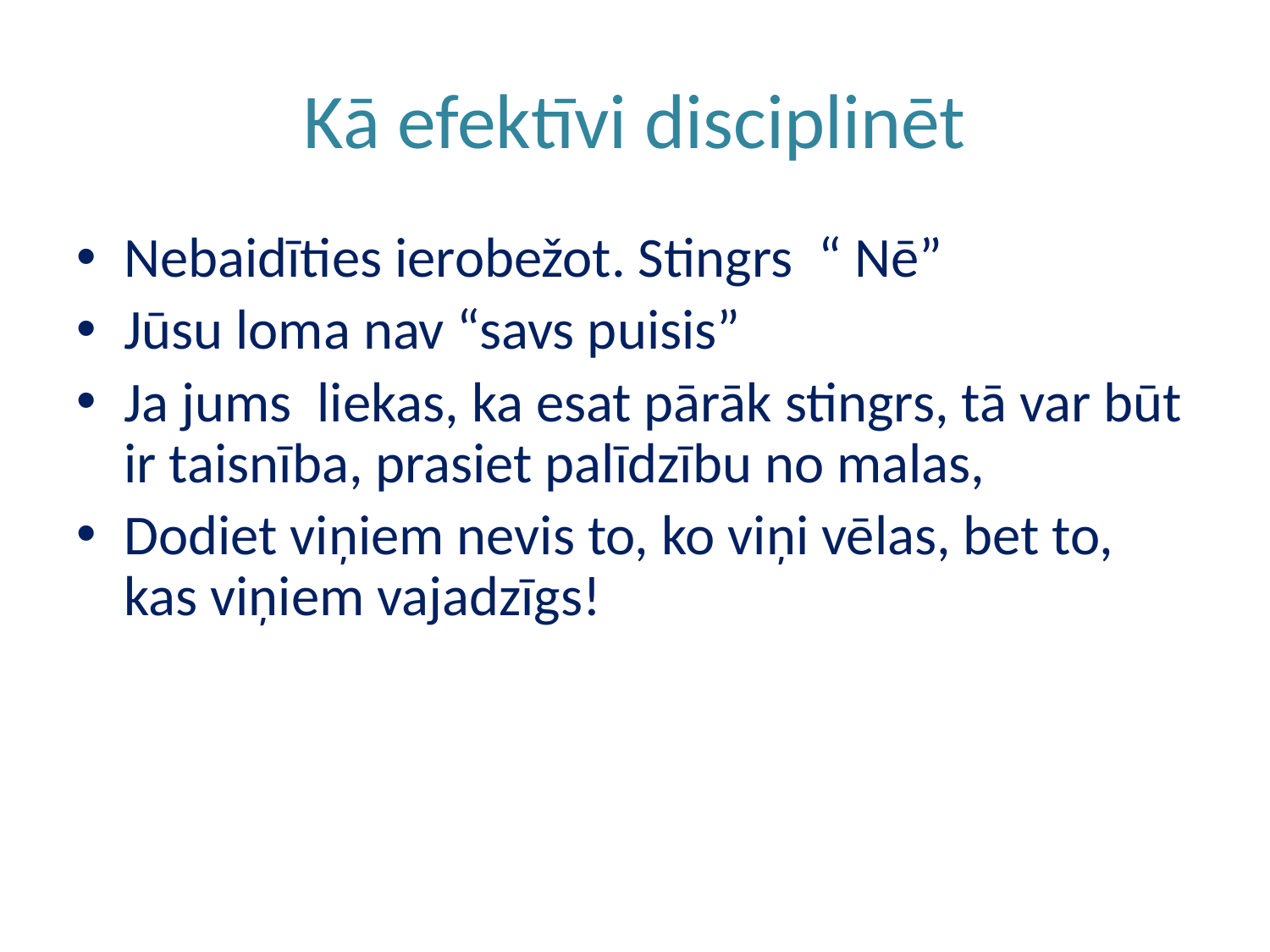

# Kā efektīvi disciplinēt
Nebaidīties ierobežot. Stingrs  “ Nē”
Jūsu loma nav “savs puisis”
Ja jums  liekas, ka esat pārāk stingrs, tā var būt ir taisnība, prasiet palīdzību no malas,
Dodiet viņiem nevis to, ko viņi vēlas, bet to, kas viņiem vajadzīgs!